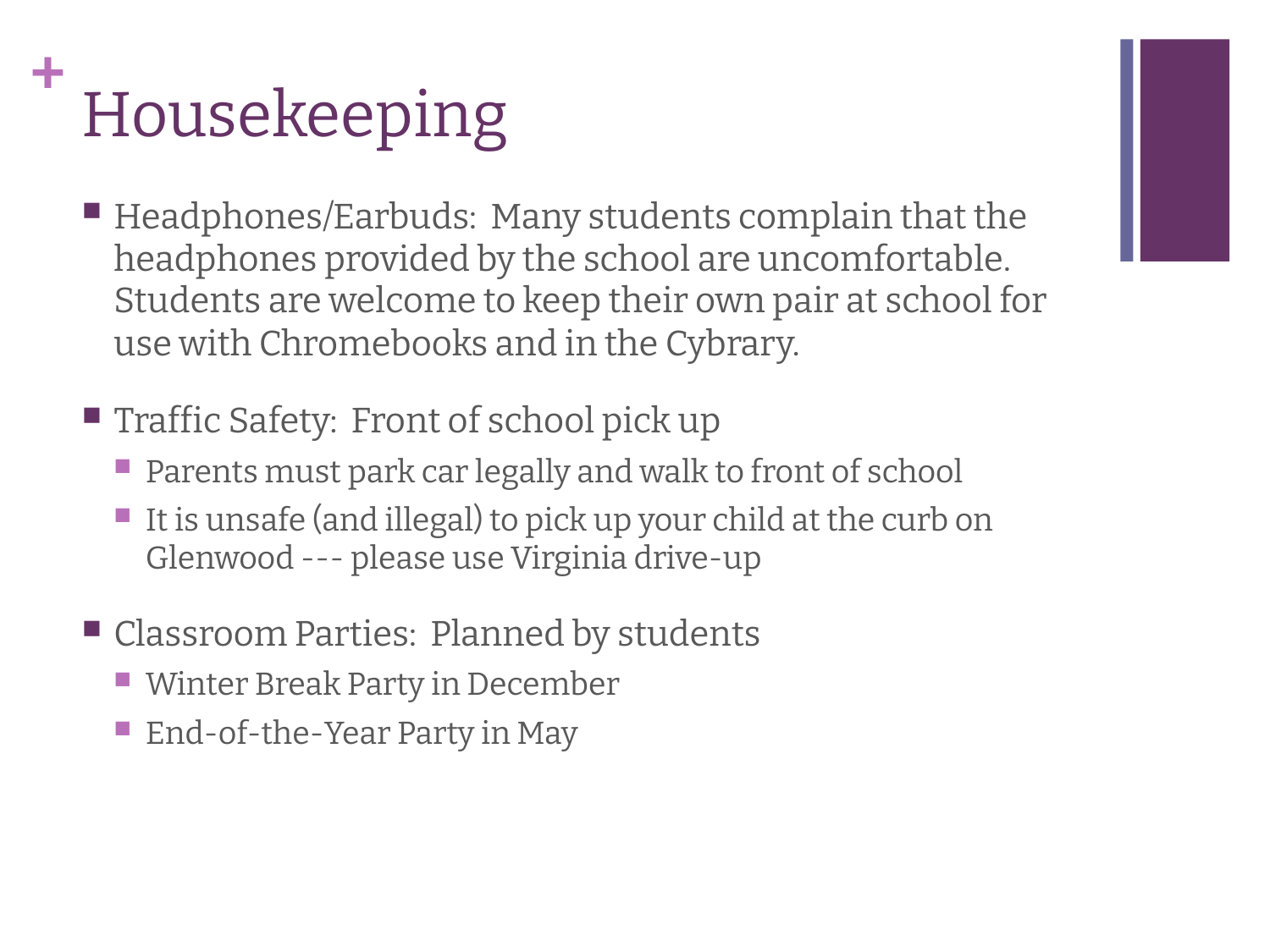

# Housekeeping
Headphones/Earbuds:  Many students complain that the headphones provided by the school are uncomfortable.  Students are welcome to keep their own pair at school for use with Chromebooks and in the Cybrary.
Traffic Safety:  Front of school pick up
Parents must park car legally and walk to front of school
It is unsafe (and illegal) to pick up your child at the curb on Glenwood --- please use Virginia drive-up
Classroom Parties:  Planned by students
Winter Break Party in December
End-of-the-Year Party in May